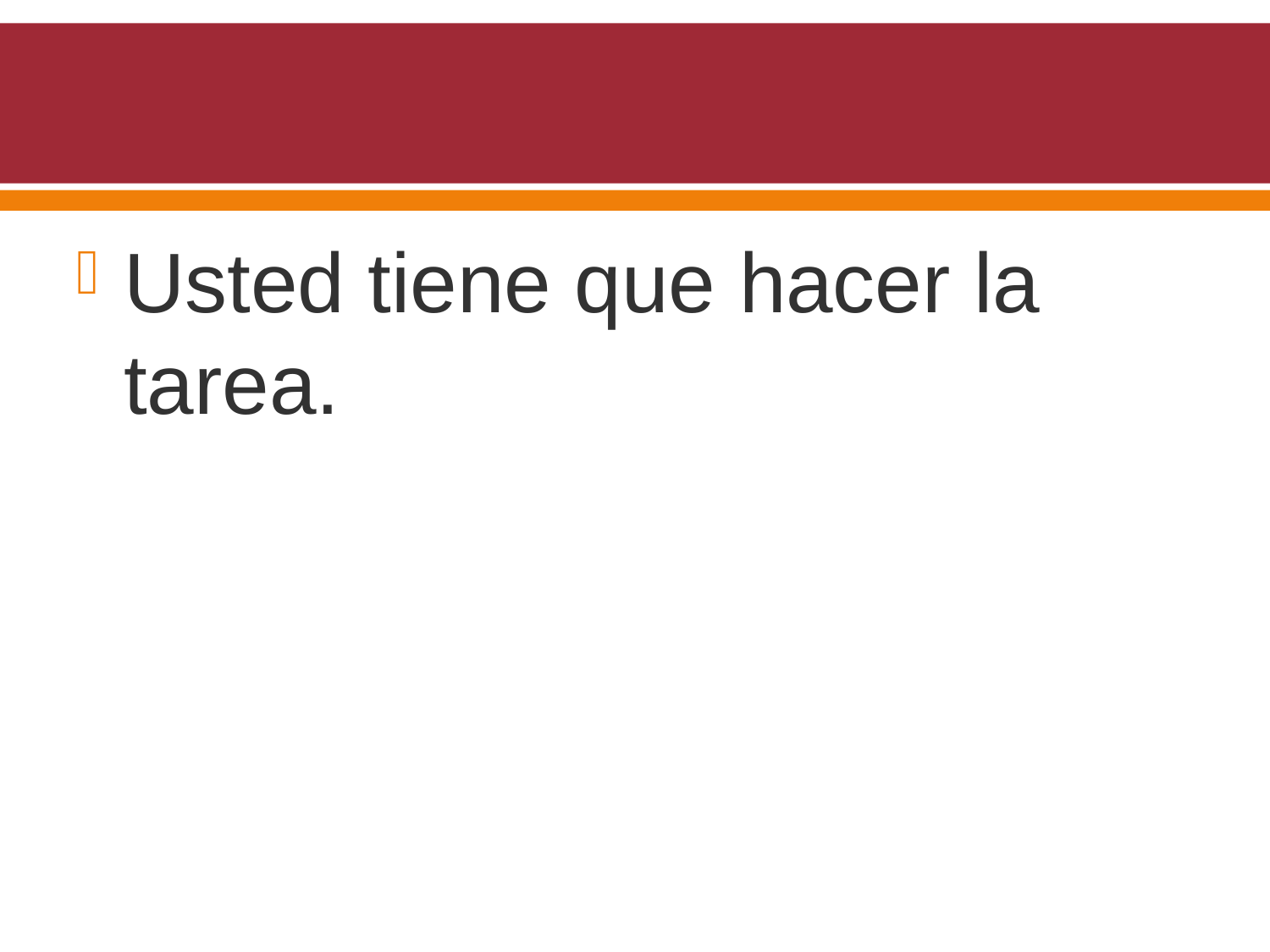

#
Usted tiene que hacer la tarea.